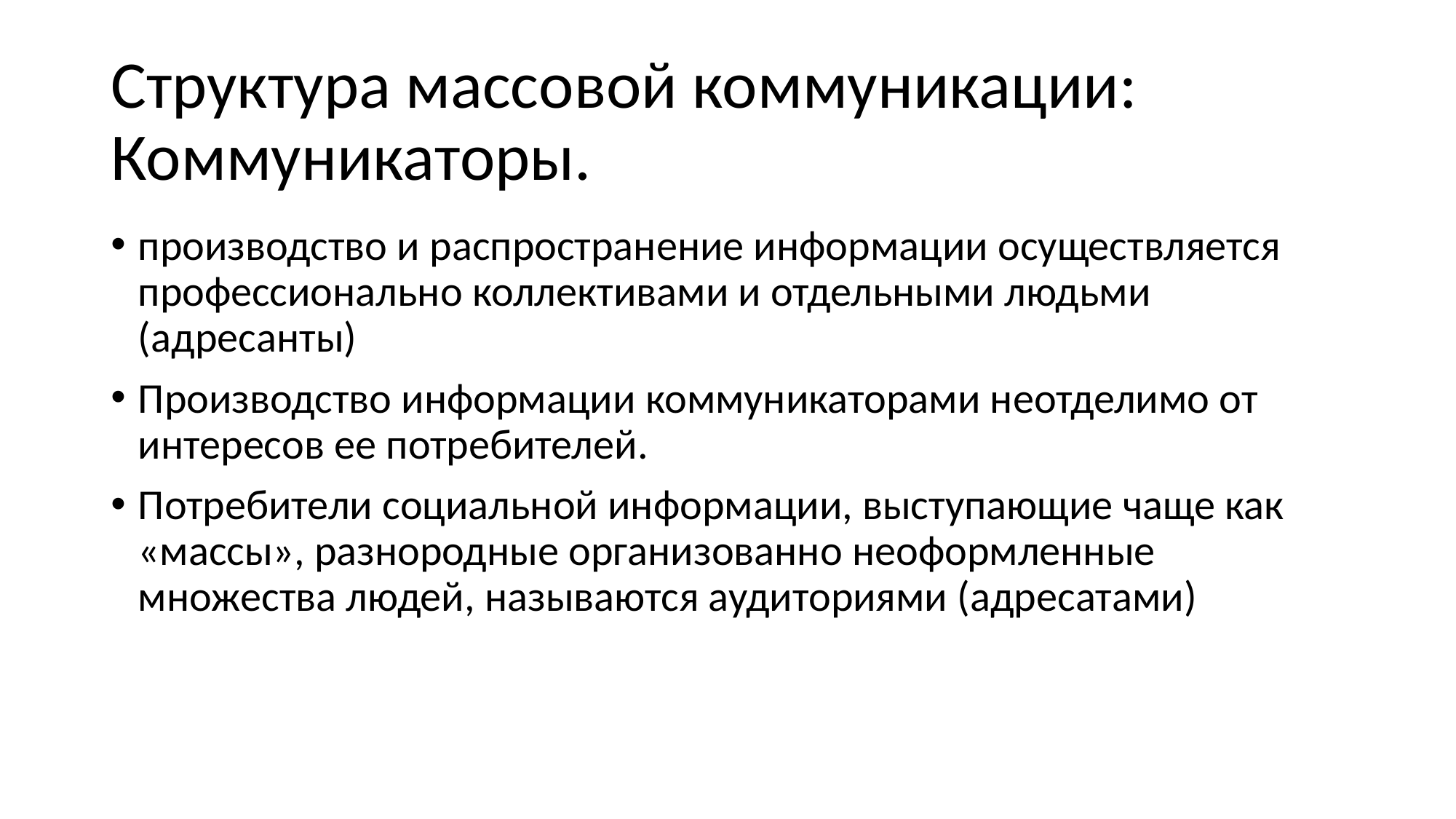

# Структура массовой коммуникации: Коммуникаторы.
производство и распространение информации осуществляется профессионально коллективами и отдельными людьми (адресанты)
Производство информации коммуникаторами неотделимо от интересов ее потребителей.
Потребители социальной информации, выступающие чаще как «массы», разнородные организованно неоформленные множества людей, называются аудиториями (адресатами)